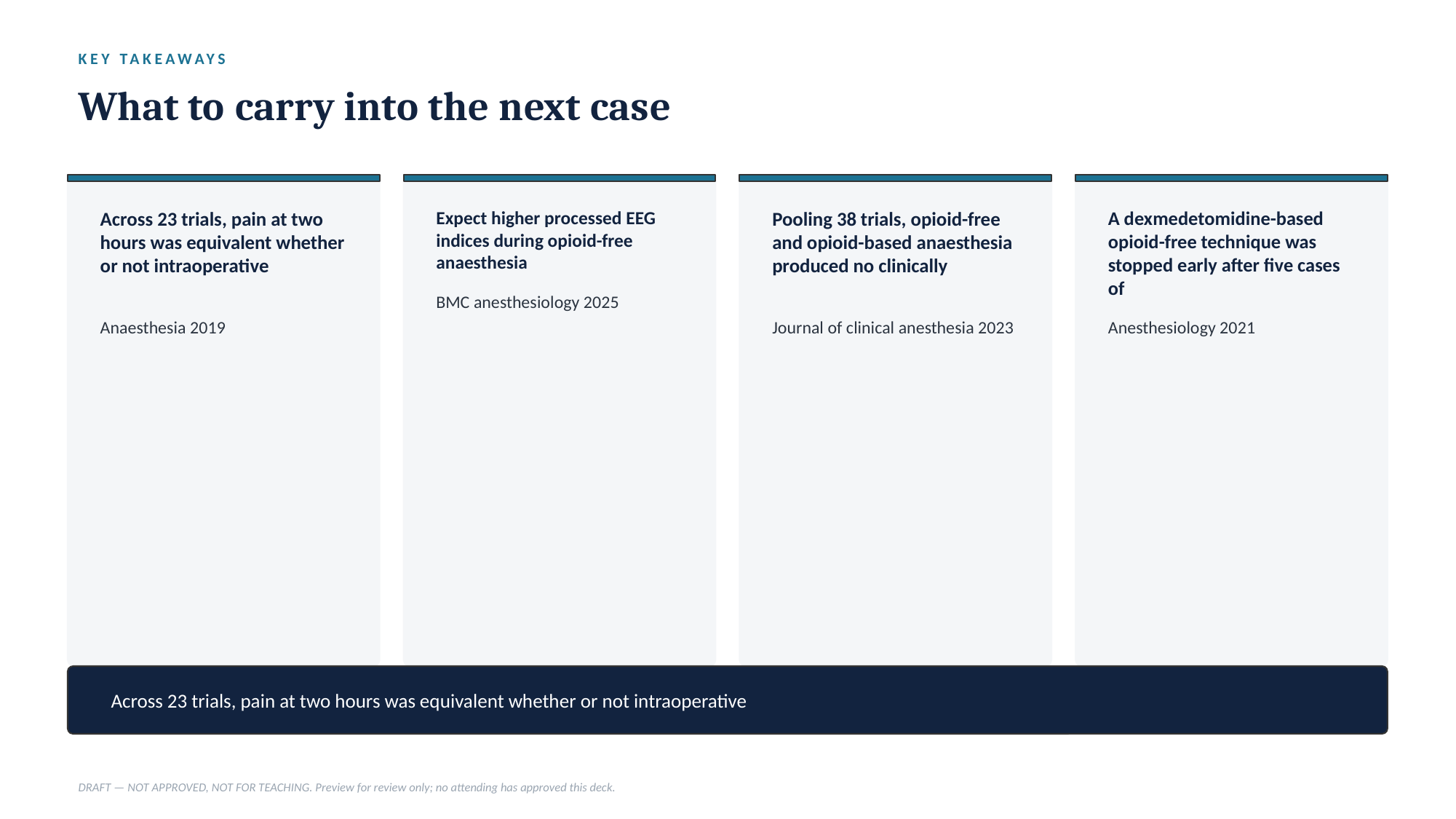

KEY TAKEAWAYS
What to carry into the next case

Across 23 trials, pain at two hours was equivalent whether or not intraoperative
Expect higher processed EEG indices during opioid-free anaesthesia
Pooling 38 trials, opioid-free and opioid-based anaesthesia produced no clinically
A dexmedetomidine-based opioid-free technique was stopped early after five cases of
BMC anesthesiology 2025
Anaesthesia 2019
Journal of clinical anesthesia 2023
Anesthesiology 2021

Across 23 trials, pain at two hours was equivalent whether or not intraoperative
DRAFT — NOT APPROVED, NOT FOR TEACHING. Preview for review only; no attending has approved this deck.